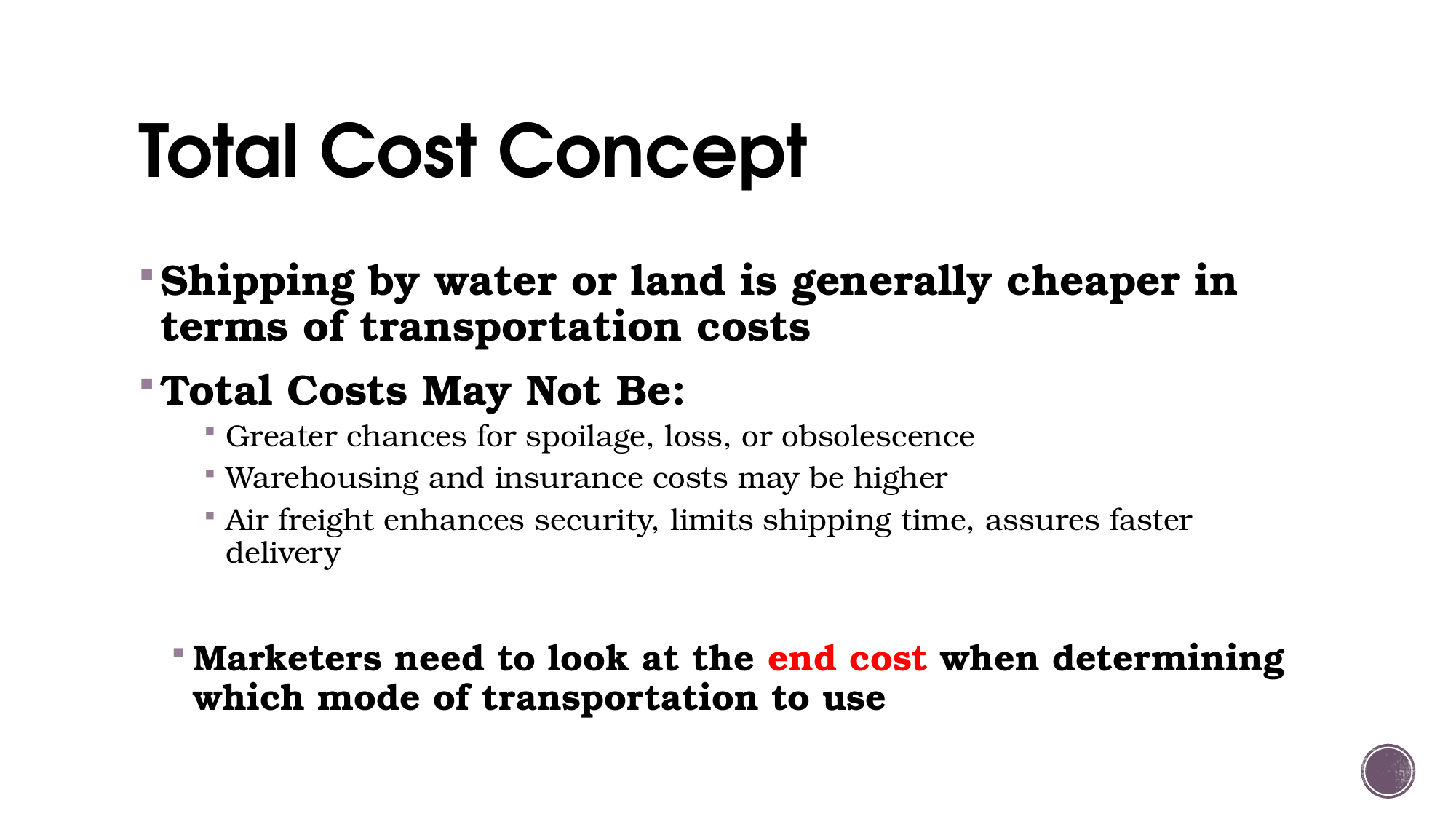

# Total Cost Concept
Shipping by water or land is generally cheaper in terms of transportation costs
Total Costs May Not Be:
Greater chances for spoilage, loss, or obsolescence
Warehousing and insurance costs may be higher
Air freight enhances security, limits shipping time, assures faster delivery

Marketers need to look at the end cost when determining which mode of transportation to use